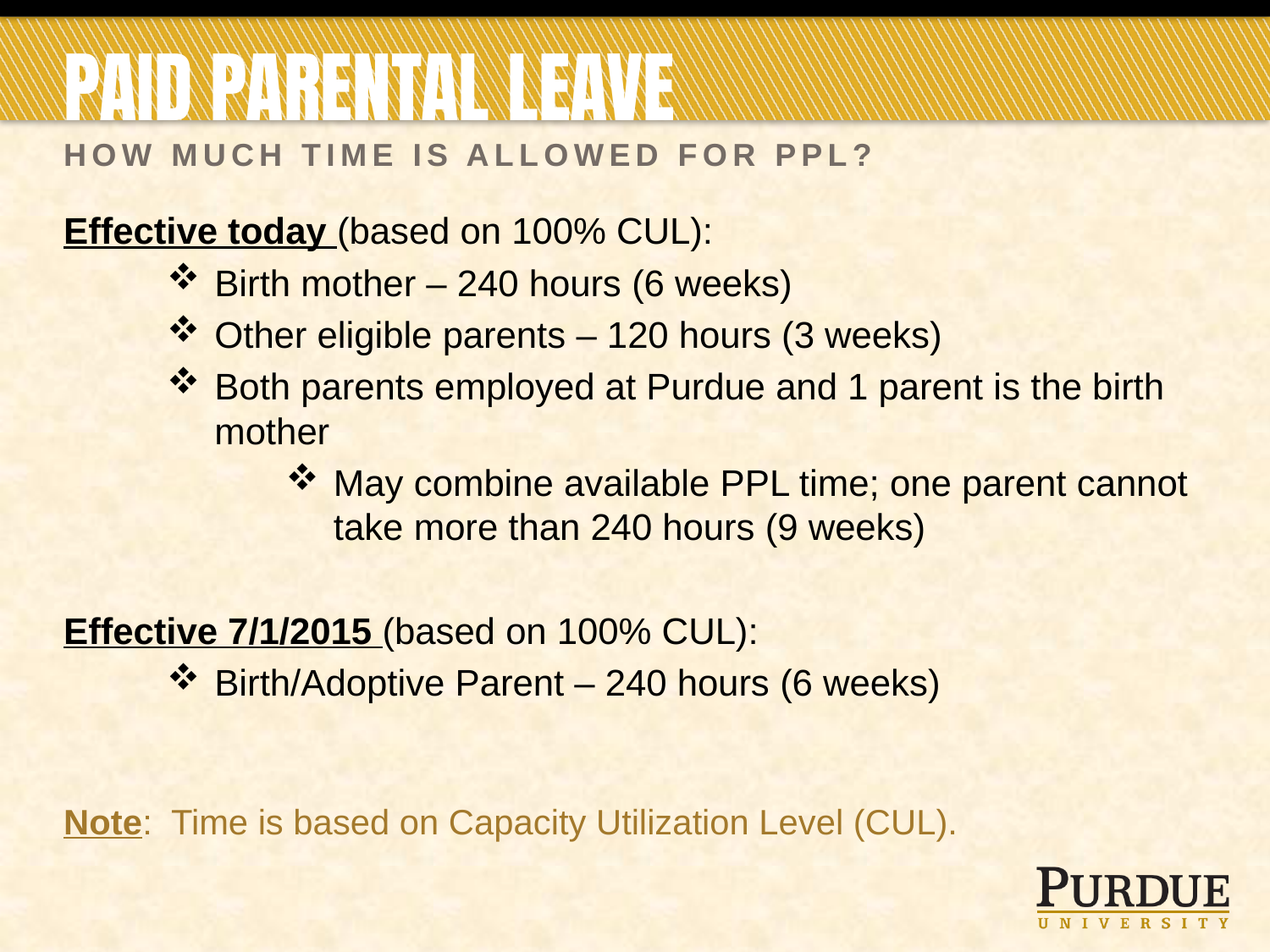

# Paid parental leave
How much time is allowed for PPL?
Effective today (based on 100% CUL):
Birth mother – 240 hours (6 weeks)
Other eligible parents – 120 hours (3 weeks)
Both parents employed at Purdue and 1 parent is the birth mother
May combine available PPL time; one parent cannot take more than 240 hours (9 weeks)

Effective 7/1/2015 (based on 100% CUL):
Birth/Adoptive Parent – 240 hours (6 weeks)

Note:  Time is based on Capacity Utilization Level (CUL).